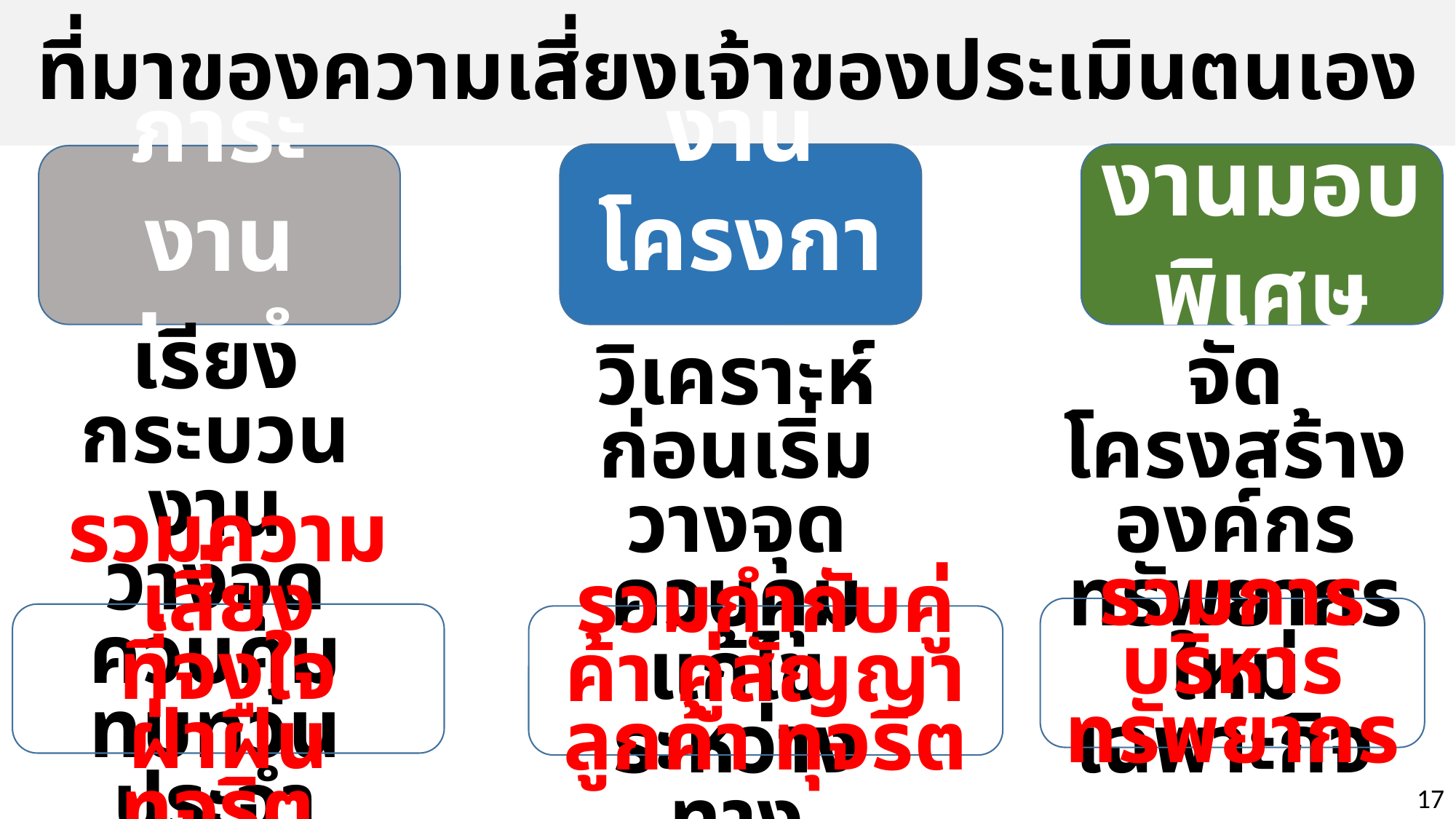

# ที่มาของความเสี่ยงเจ้าของประเมินตนเอง
งาน
โครงการ
งานมอบพิเศษ
ภาระงานประจำ
เรียงกระบวนงาน
วางจุดควบคุม
ทบทวนประจำ
วิเคราะห์ก่อนเริ่ม
วางจุดควบคุม
แก้ไขระหว่างทาง
จัดโครงสร้างองค์กร ทรัพยากรใหม่
เฉพาะกิจ
รวมการบริหารทรัพยากร
รวมความเสี่ยง
ที่จงใจฝ่าฝืน ทุจริต
รวมกำกับคู่ค้า คู่สัญญา ลูกค้า ทุจริต
17